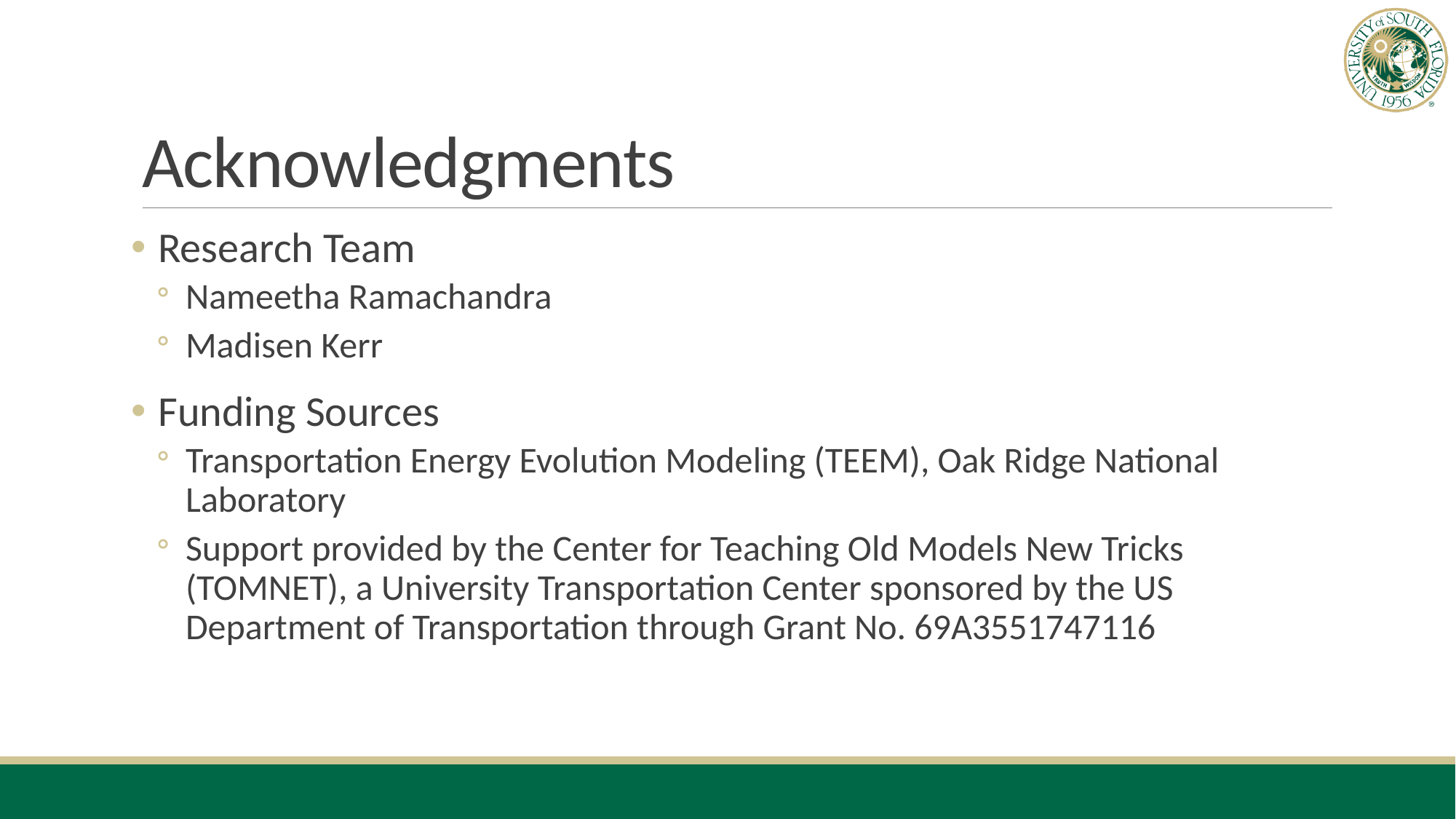

# Acknowledgments
Research Team
Nameetha Ramachandra
Madisen Kerr
Funding Sources
Transportation Energy Evolution Modeling (TEEM), Oak Ridge National Laboratory
Support provided by the Center for Teaching Old Models New Tricks (TOMNET), a University Transportation Center sponsored by the US Department of Transportation through Grant No. 69A3551747116